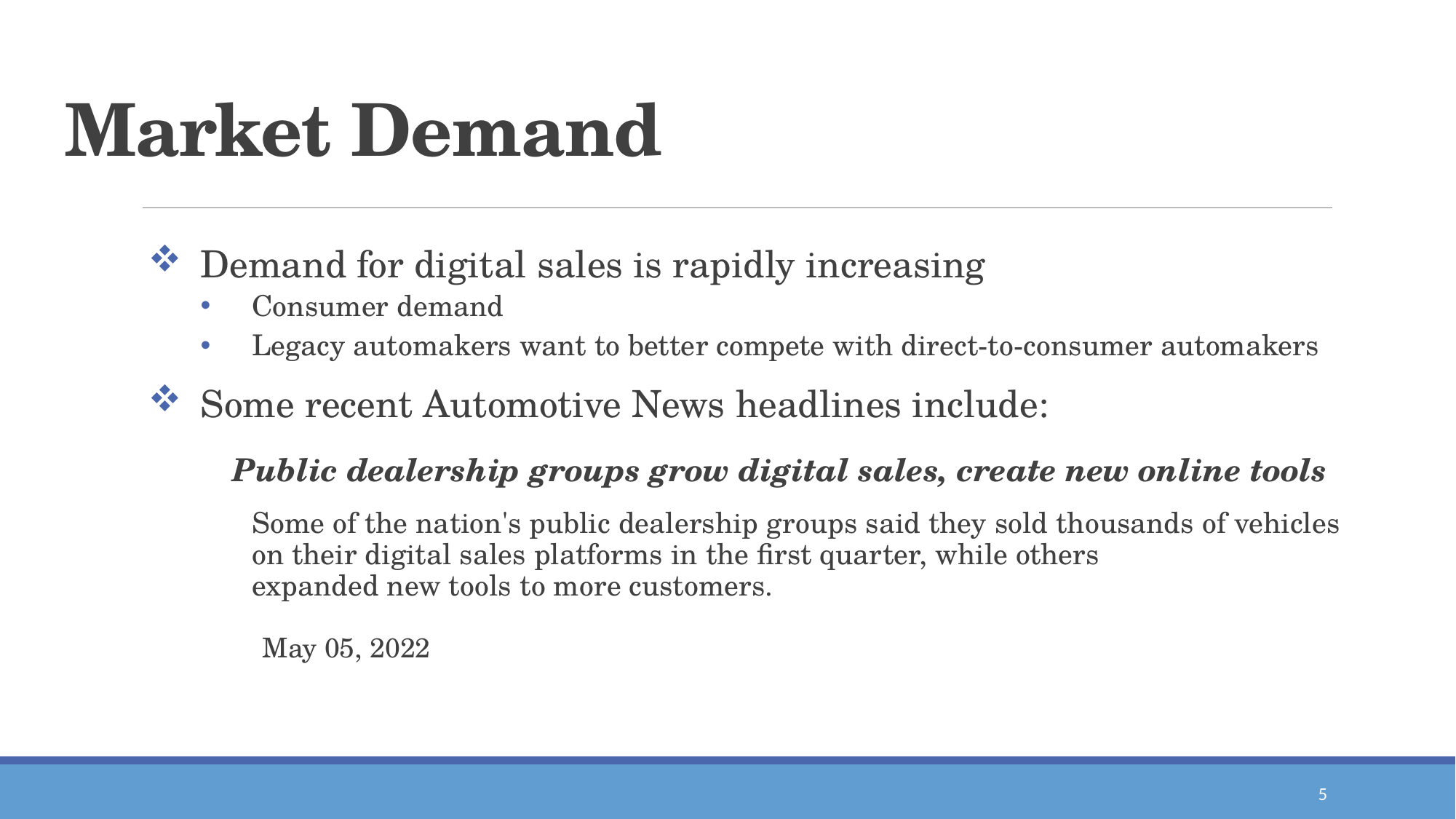

# Market Demand
Demand for digital sales is rapidly increasing
Consumer demand
Legacy automakers want to better compete with direct-to-consumer automakers
Some recent Automotive News headlines include:
Public dealership groups grow digital sales, create new online tools
Some of the nation's public dealership groups said they sold thousands of vehicles on their digital sales platforms in the first quarter, while others
expanded new tools to more customers.
	May 05, 2022
5